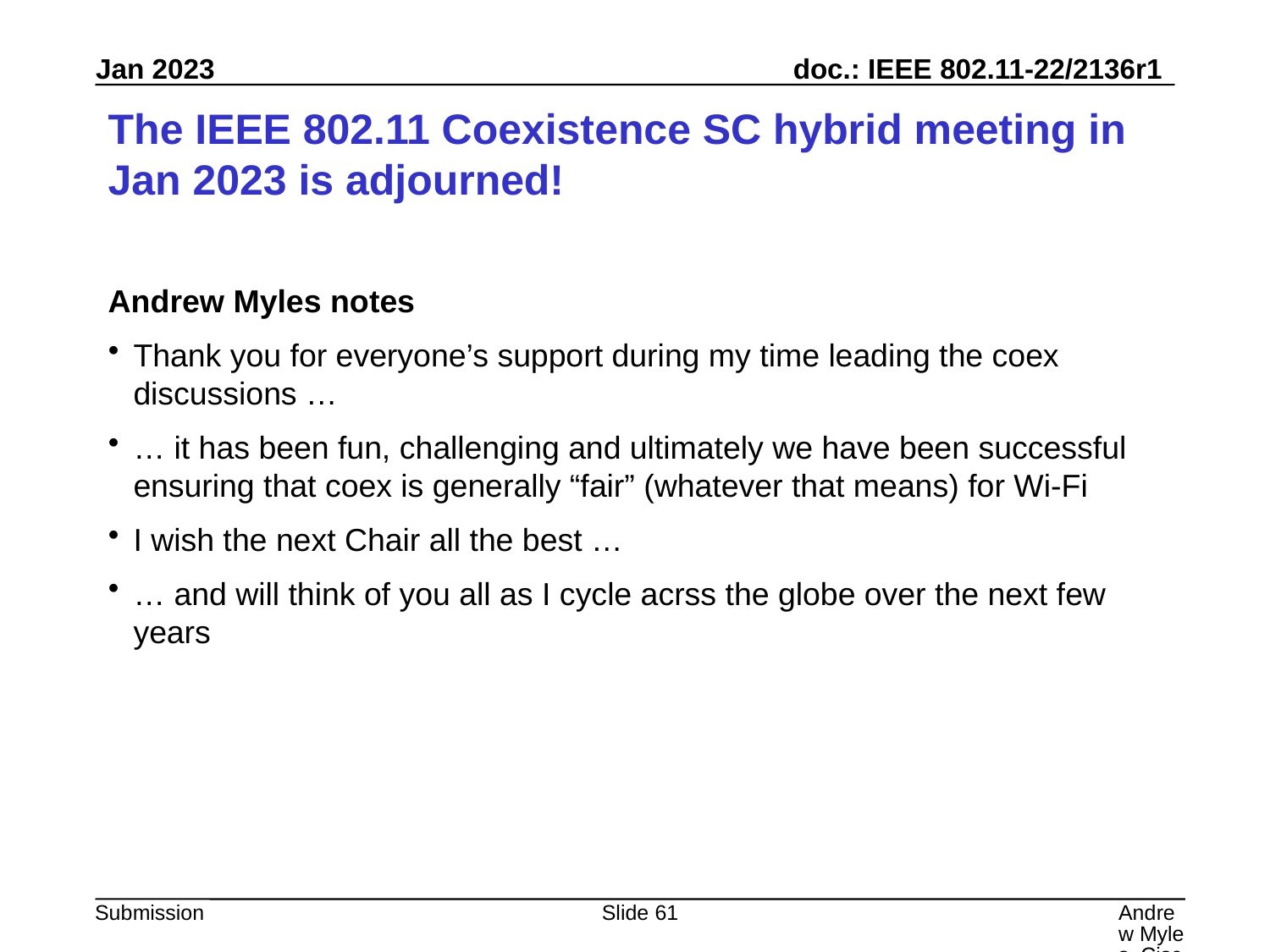

# The IEEE 802.11 Coexistence SC hybrid meeting in Jan 2023 is adjourned!
Andrew Myles notes
Thank you for everyone’s support during my time leading the coex discussions …
… it has been fun, challenging and ultimately we have been successful ensuring that coex is generally “fair” (whatever that means) for Wi-Fi
I wish the next Chair all the best …
… and will think of you all as I cycle acrss the globe over the next few years
Slide 61
Andrew Myles, Cisco